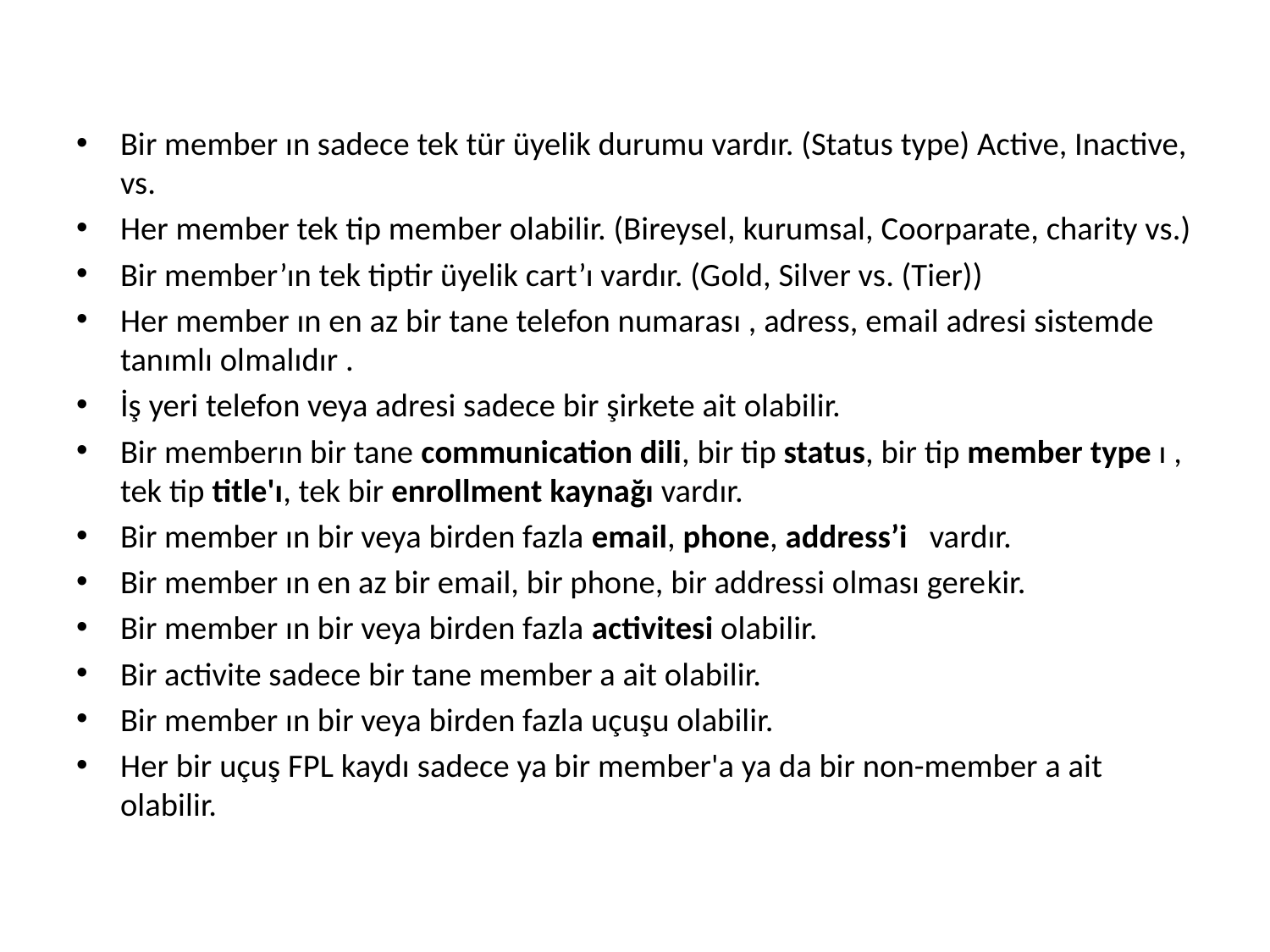

Bir member ın sadece tek tür üyelik durumu vardır. (Status type) Active, Inactive, vs.
Her member tek tip member olabilir. (Bireysel, kurumsal, Coorparate, charity vs.)
Bir member’ın tek tiptir üyelik cart’ı vardır. (Gold, Silver vs. (Tier))
Her member ın en az bir tane telefon numarası , adress, email adresi sistemde tanımlı olmalıdır .
İş yeri telefon veya adresi sadece bir şirkete ait olabilir.
Bir memberın bir tane communication dili, bir tip status, bir tip member type ı , tek tip title'ı, tek bir enrollment kaynağı vardır.
Bir member ın bir veya birden fazla email, phone, address’i   vardır.
Bir member ın en az bir email, bir phone, bir addressi olması gerekir.
Bir member ın bir veya birden fazla activitesi olabilir.
Bir activite sadece bir tane member a ait olabilir.
Bir member ın bir veya birden fazla uçuşu olabilir.
Her bir uçuş FPL kaydı sadece ya bir member'a ya da bir non-member a ait olabilir.